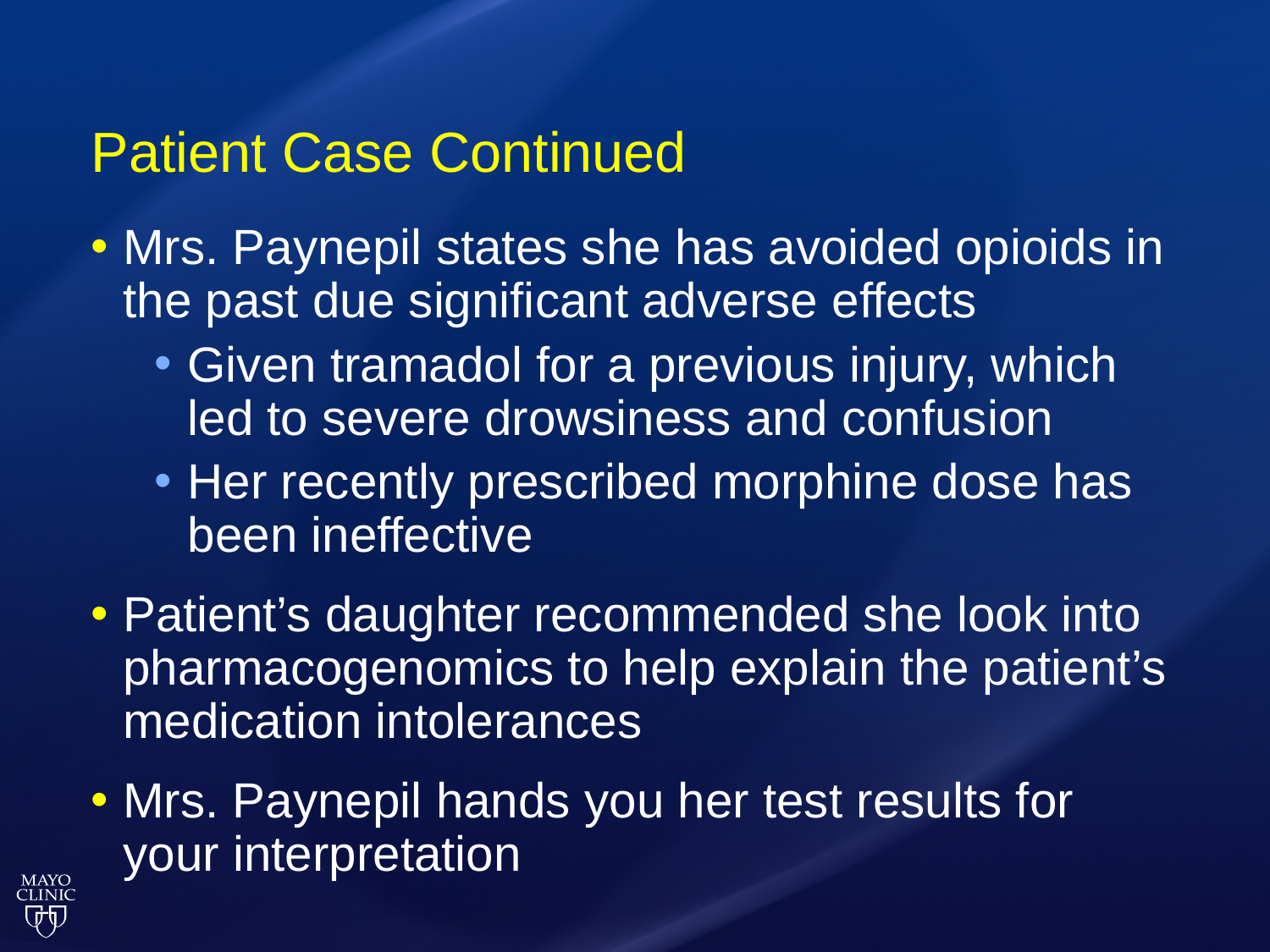

# Patient Case Continued
Mrs. Paynepil states she has avoided opioids in the past due significant adverse effects
Given tramadol for a previous injury, which led to severe drowsiness and confusion
Her recently prescribed morphine dose has been ineffective
Patient’s daughter recommended she look into pharmacogenomics to help explain the patient’s medication intolerances
Mrs. Paynepil hands you her test results for your interpretation